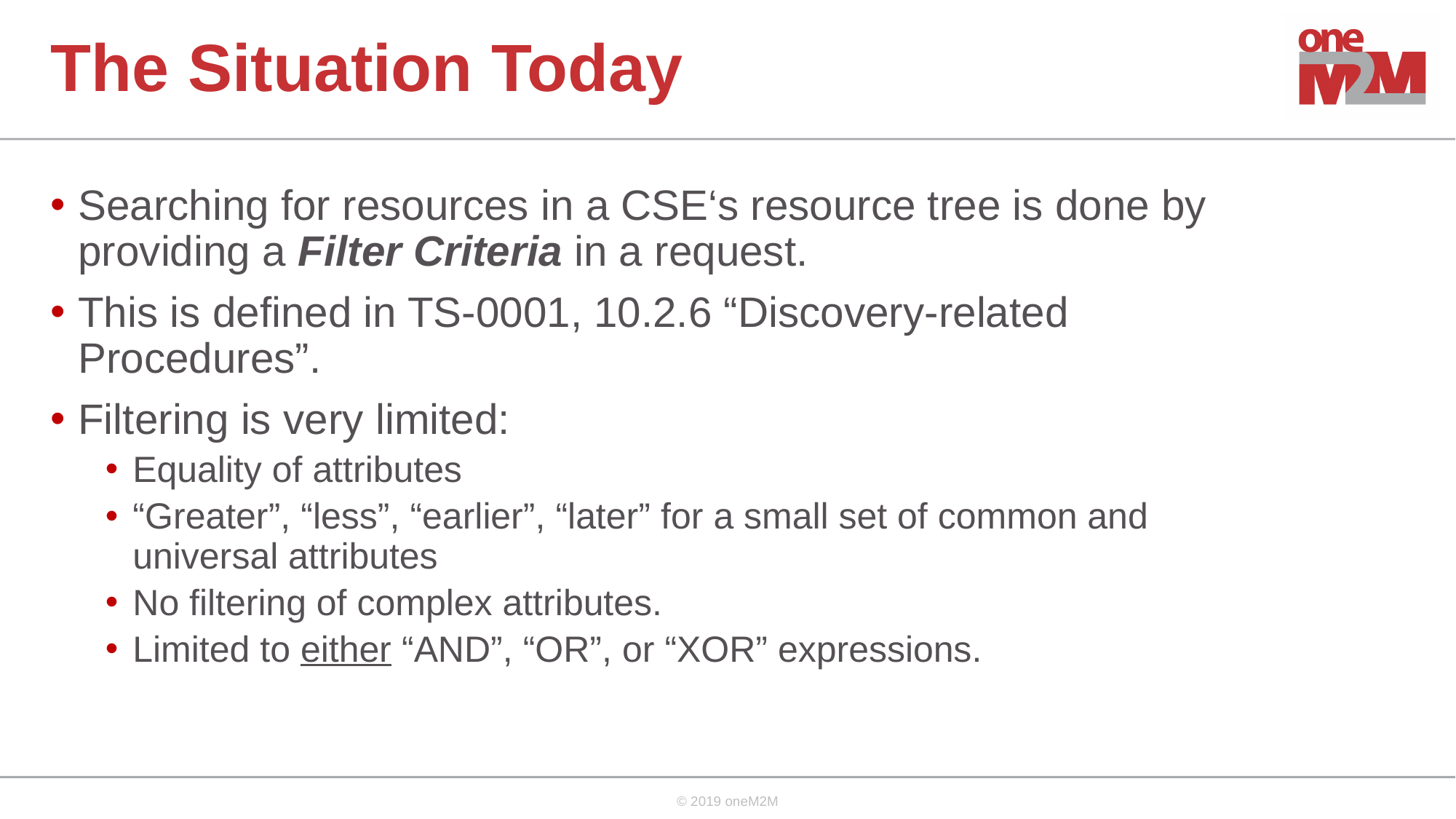

# The Situation Today
Searching for resources in a CSE‘s resource tree is done by providing a Filter Criteria in a request.
This is defined in TS-0001, 10.2.6 “Discovery-related Procedures”.
Filtering is very limited:
Equality of attributes
“Greater”, “less”, “earlier”, “later” for a small set of common and universal attributes
No filtering of complex attributes.
Limited to either “AND”, “OR”, or “XOR” expressions.